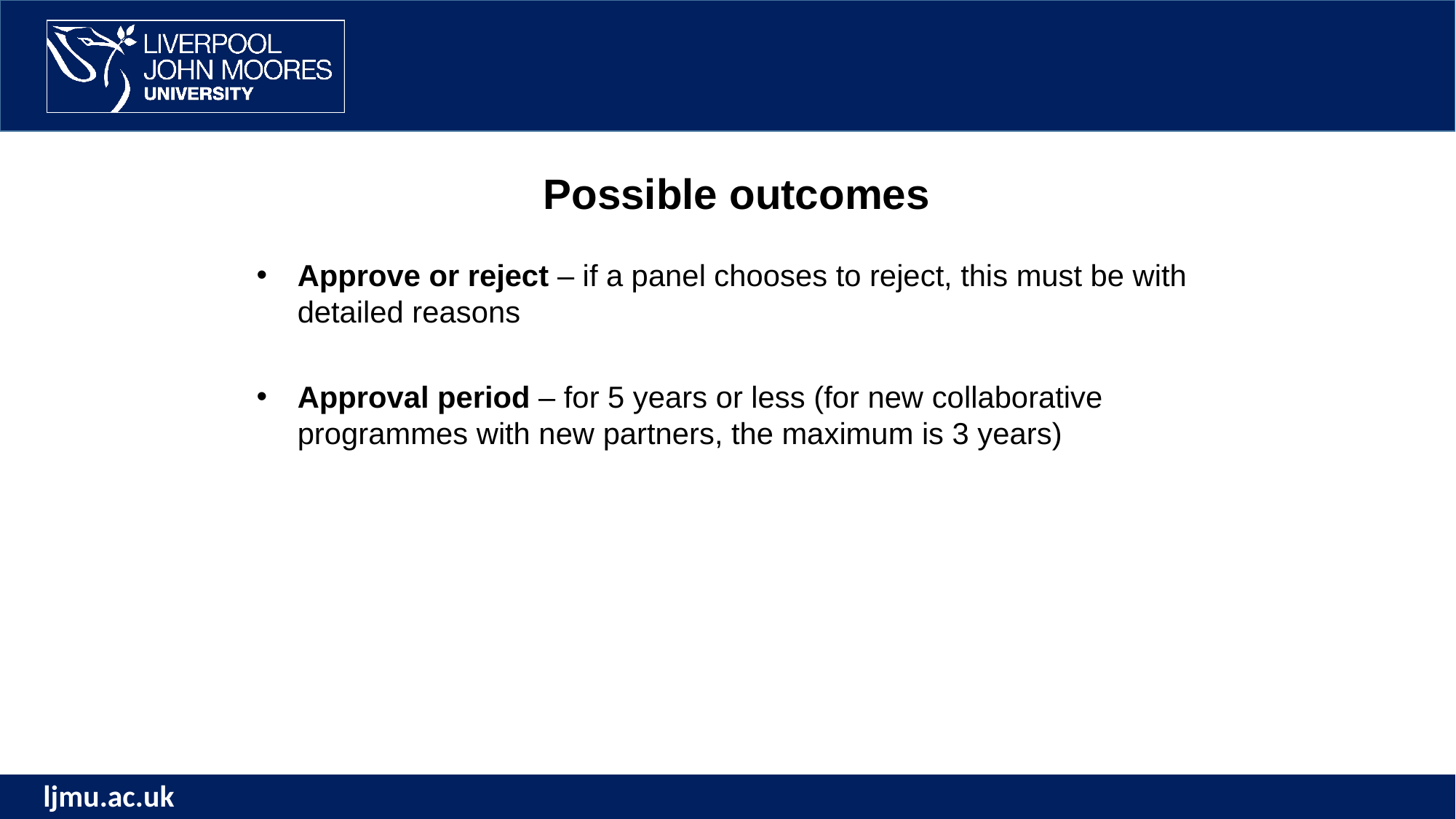

Possible outcomes

Approve or reject – if a panel chooses to reject, this must be with detailed reasons

Approval period – for 5 years or less (for new collaborative programmes with new partners, the maximum is 3 years)